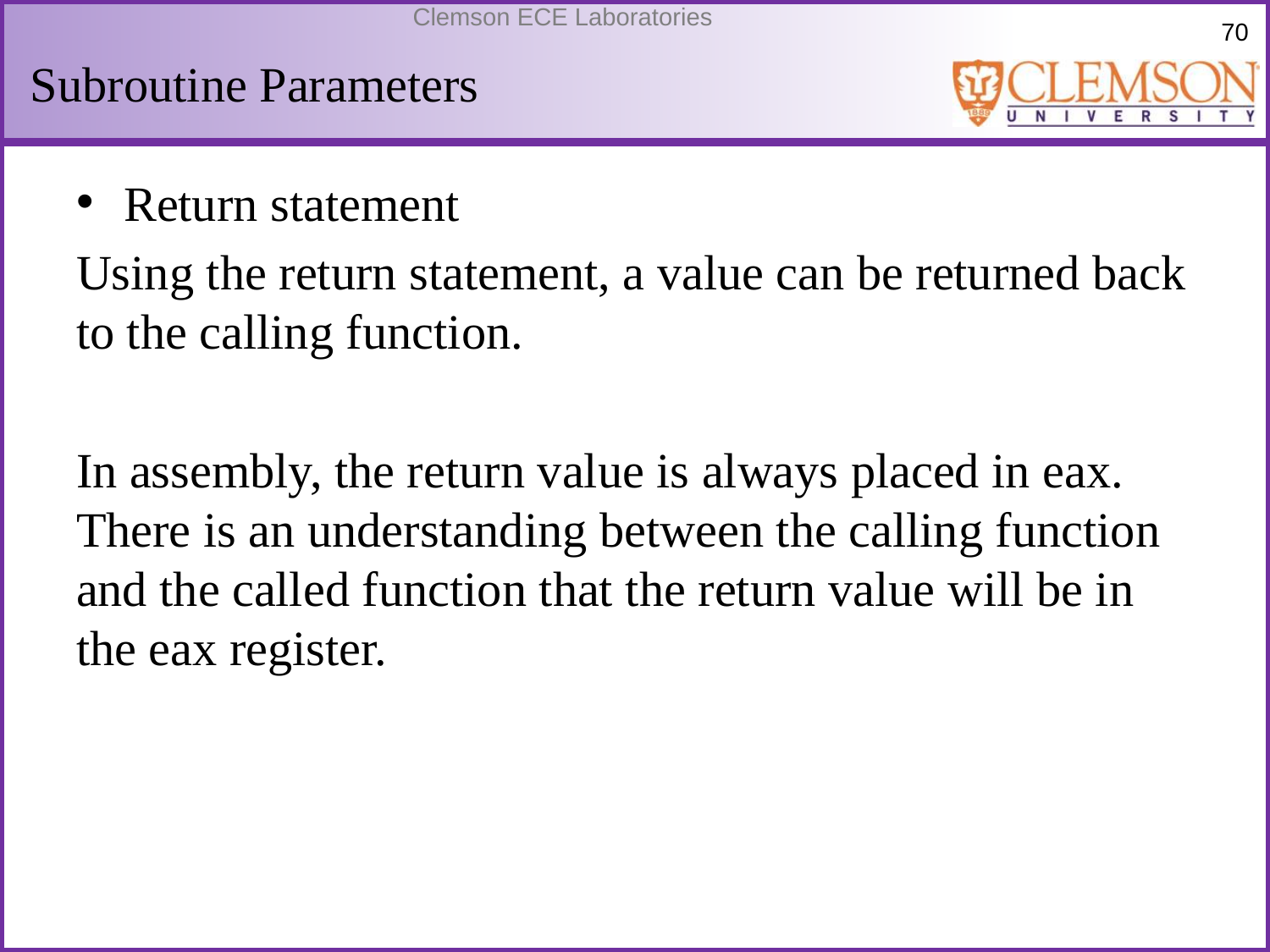

# Subroutine Parameters
Return statement
Using the return statement, a value can be returned back to the calling function.

In assembly, the return value is always placed in eax. There is an understanding between the calling function and the called function that the return value will be in the eax register.